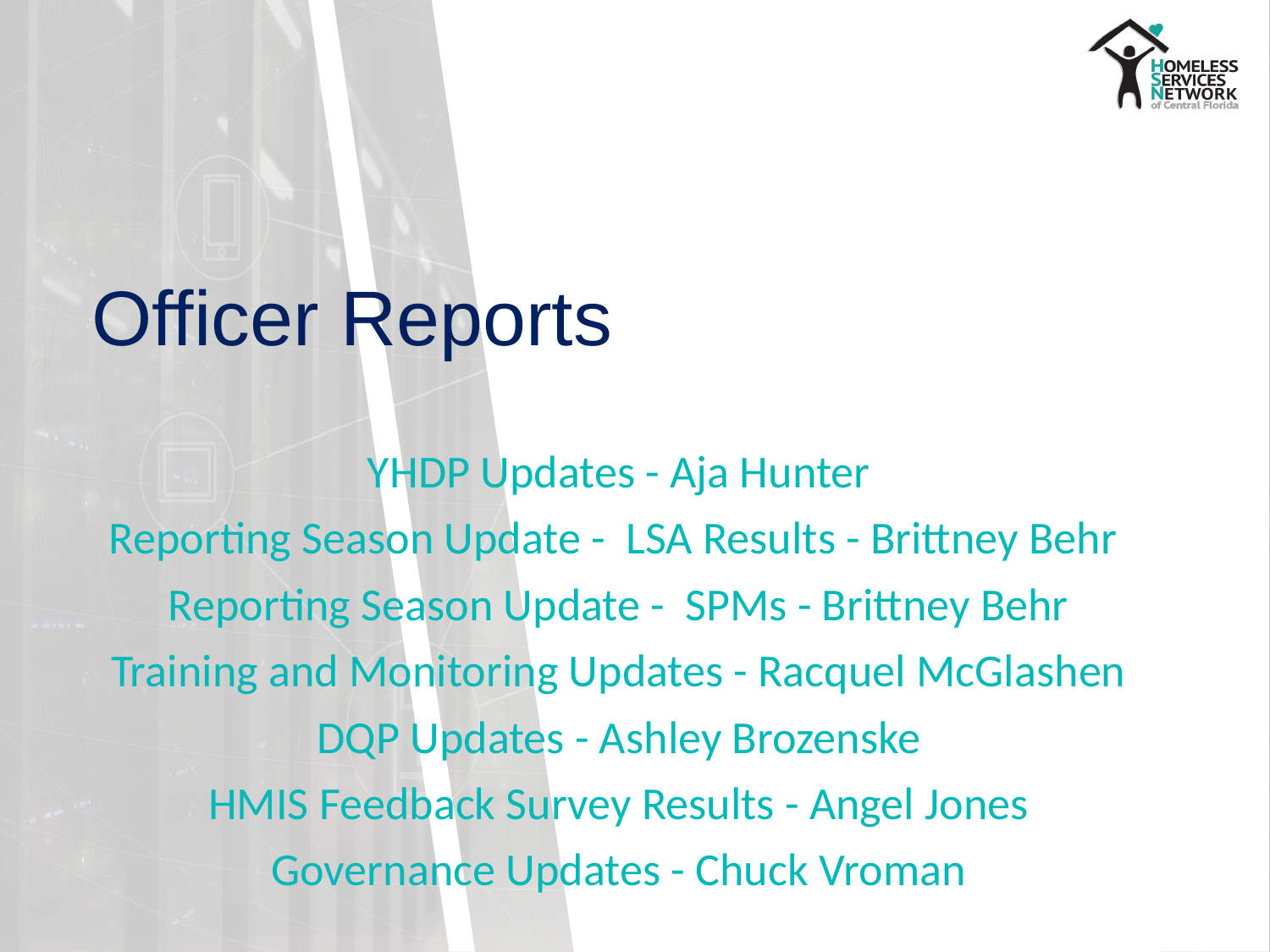

# Officer Reports
YHDP Updates - Aja Hunter
Reporting Season Update -  LSA Results - Brittney Behr
Reporting Season Update -  SPMs - Brittney Behr
Training and Monitoring Updates - Racquel McGlashen
DQP Updates - Ashley Brozenske
HMIS Feedback Survey Results - Angel Jones
Governance Updates - Chuck Vroman